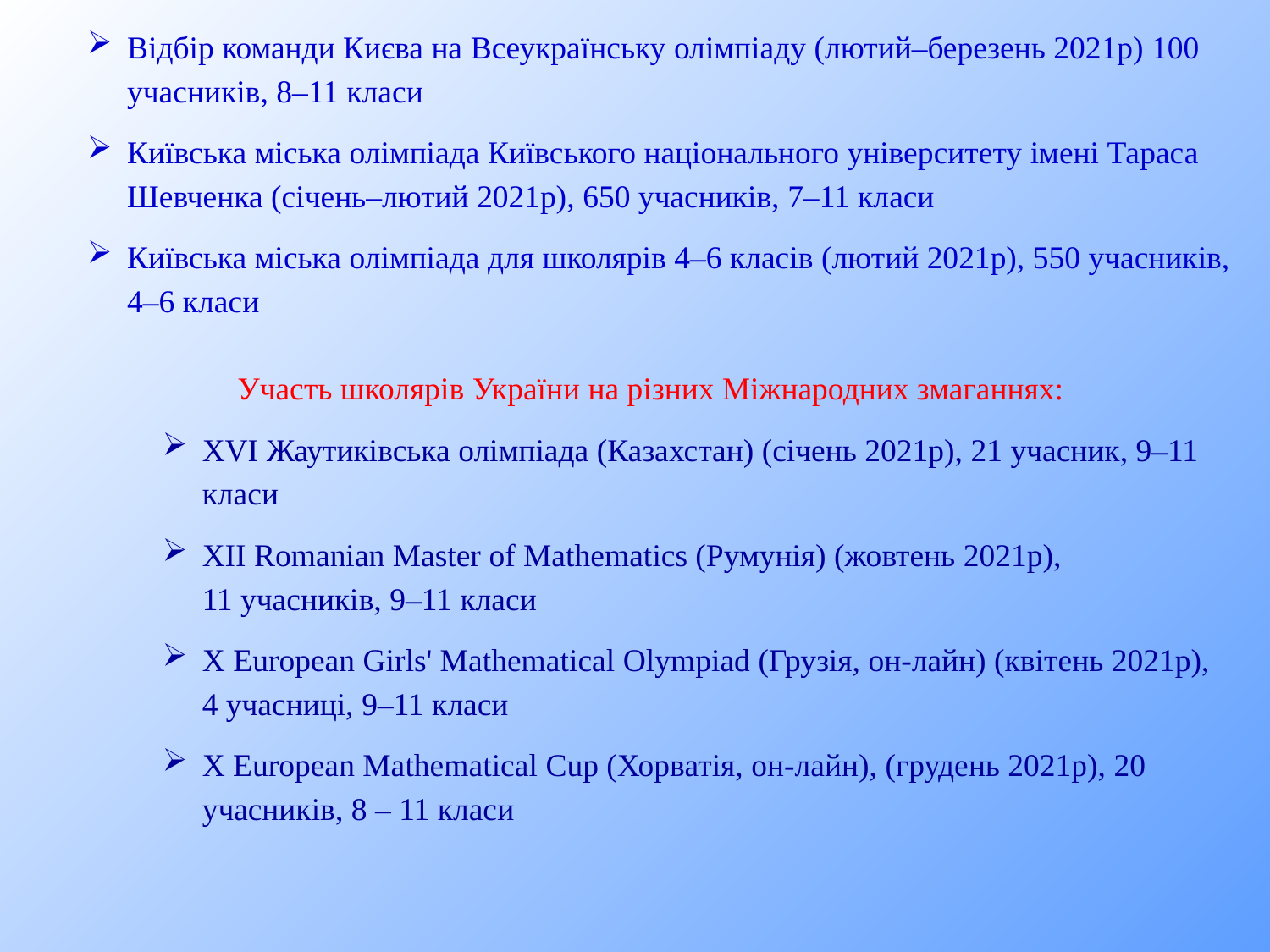

Відбір команди Києва на Всеукраїнську олімпіаду (лютий–березень 2021р) 100 учасників, 8–11 класи
Київська міська олімпіада Київського національного університету імені Тараса Шевченка (січень–лютий 2021р), 650 учасників, 7–11 класи
Київська міська олімпіада для школярів 4–6 класів (лютий 2021р), 550 учасників, 4–6 класи
Участь школярів України на різних Міжнародних змаганнях:
XVI Жаутиківська олімпіада (Казахстан) (січень 2021р), 21 учасник, 9–11 класи
XII Romanian Master of Mathematics (Румунія) (жовтень 2021р), 11 учасників, 9–11 класи
X European Girls' Mathematical Olympiad (Грузія, он-лайн) (квітень 2021р), 4 учасниці, 9–11 класи
Х European Mathematical Cup (Хорватія, он-лайн), (грудень 2021р), 20 учасників, 8 – 11 класи